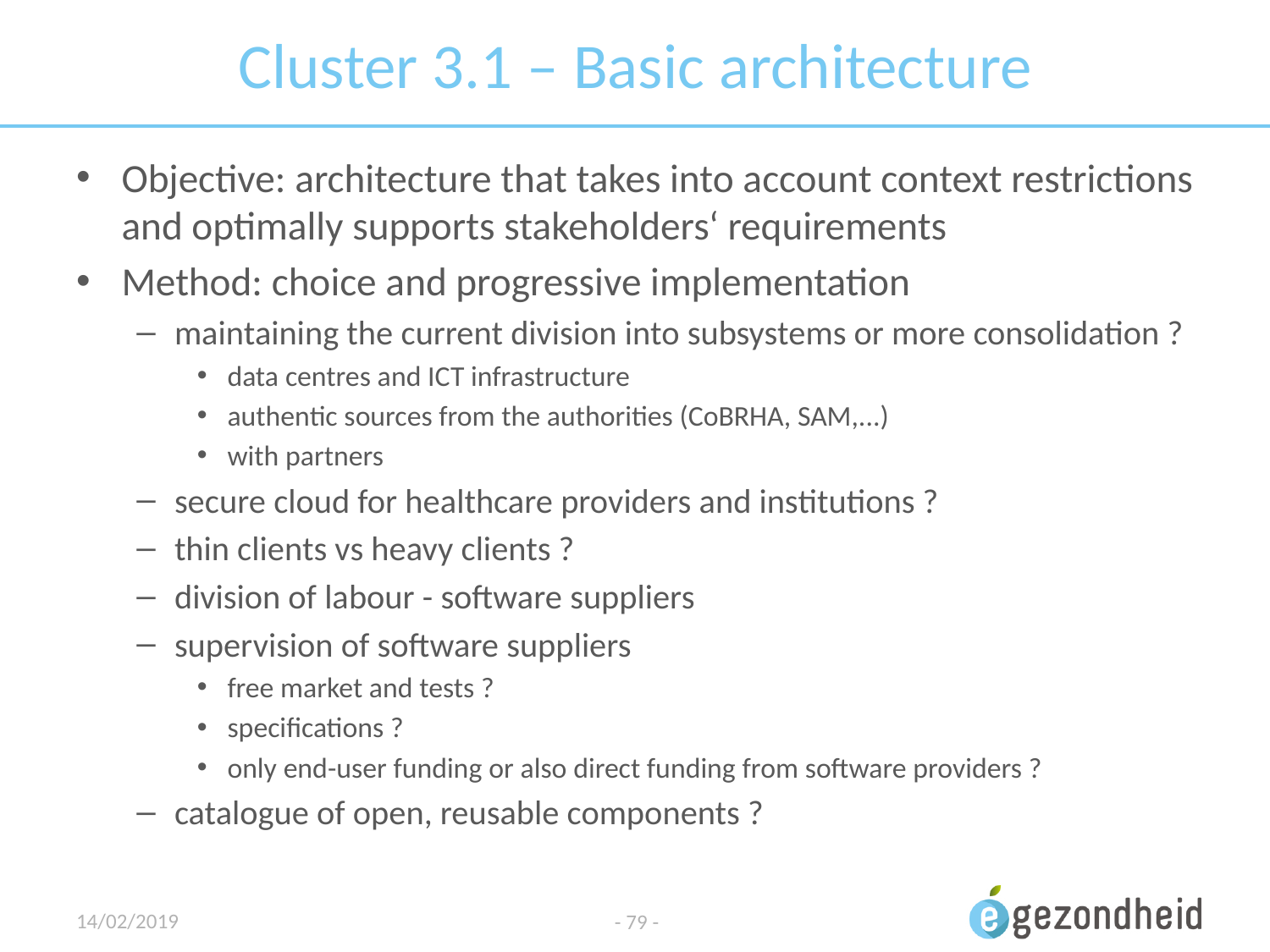

# Cluster 3.1 – Basic architecture
Objective: architecture that takes into account context restrictions and optimally supports stakeholders‘ requirements
Method: choice and progressive implementation
maintaining the current division into subsystems or more consolidation ?
data centres and ICT infrastructure
authentic sources from the authorities (CoBRHA, SAM,...)
with partners
secure cloud for healthcare providers and institutions ?
thin clients vs heavy clients ?
division of labour - software suppliers
supervision of software suppliers
free market and tests ?
specifications ?
only end-user funding or also direct funding from software providers ?
catalogue of open, reusable components ?
14/02/2019
- 79 -